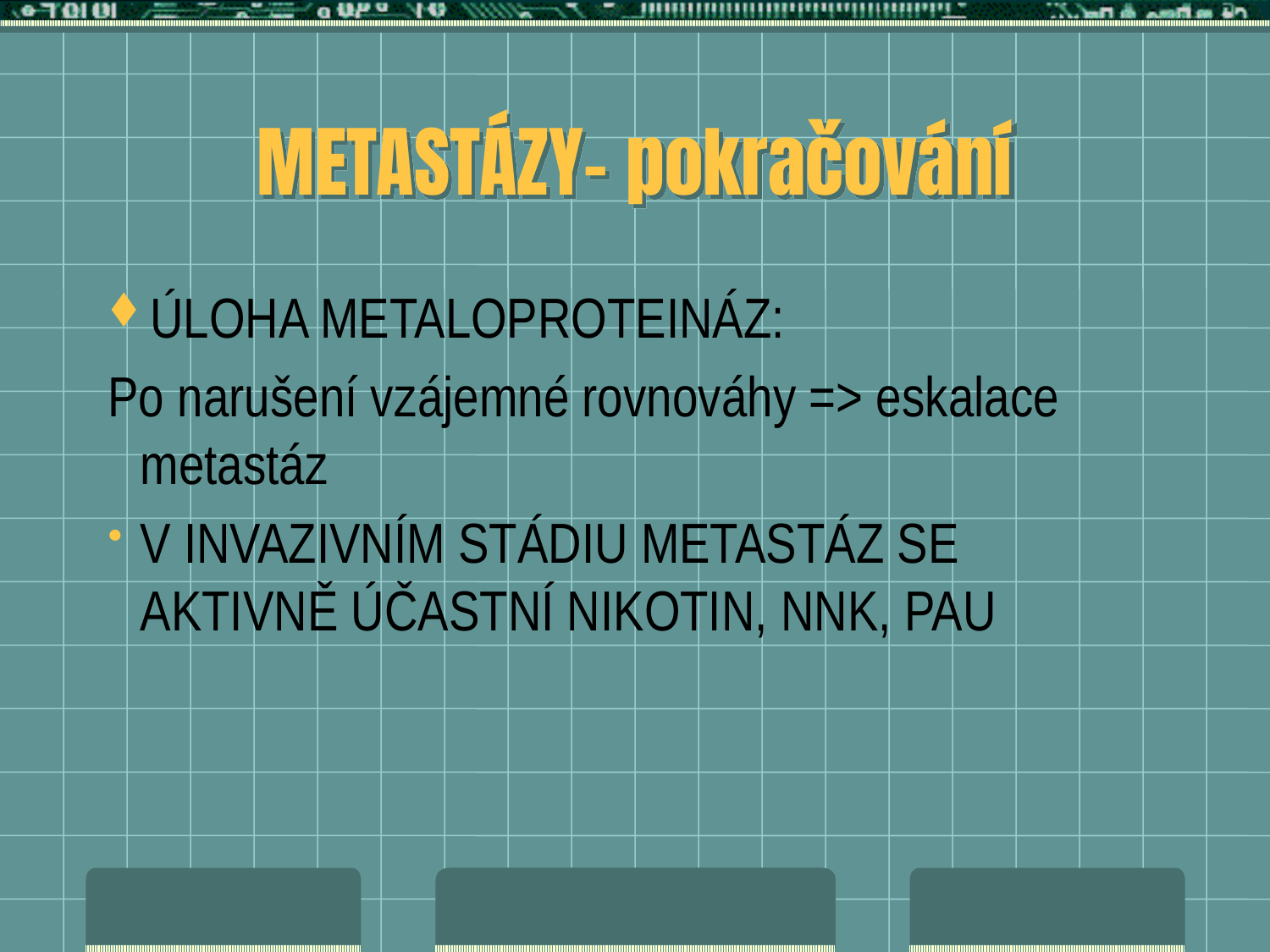

# METASTÁZY- pokračování
ÚLOHA METALOPROTEINÁZ:
Po narušení vzájemné rovnováhy => eskalace metastáz
V INVAZIVNÍM STÁDIU METASTÁZ SE AKTIVNĚ ÚČASTNÍ NIKOTIN, NNK, PAU